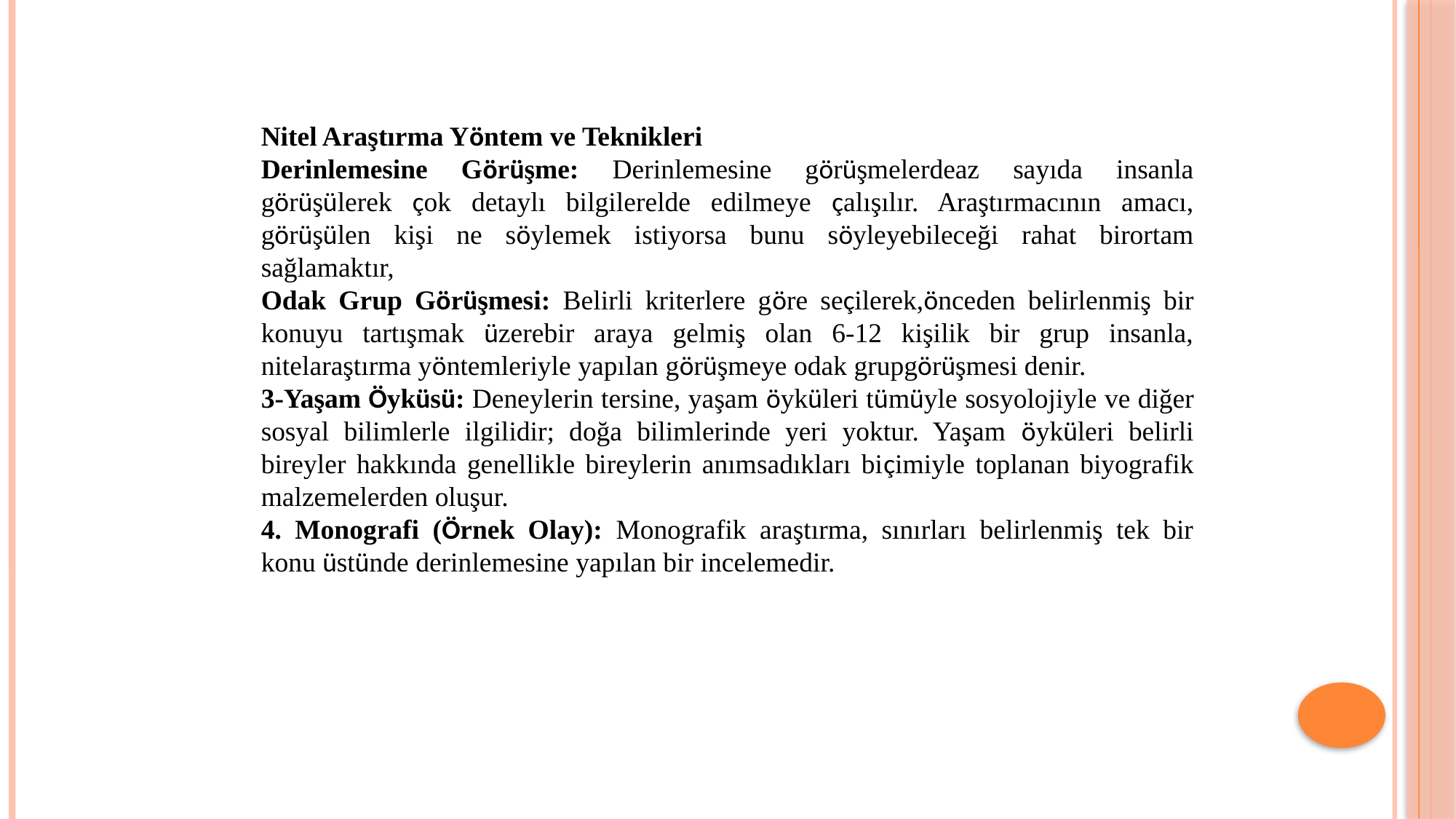

Nitel Araştırma Yöntem ve Teknikleri
Derinlemesine Görüşme: Derinlemesine görüşmelerdeaz sayıda insanla görüşülerek çok detaylı bilgilerelde edilmeye çalışılır. Araştırmacının amacı, görüşülen kişi ne söylemek istiyorsa bunu söyleyebileceği rahat birortam sağlamaktır,
Odak Grup Görüşmesi: Belirli kriterlere göre seçilerek,önceden belirlenmiş bir konuyu tartışmak üzerebir araya gelmiş olan 6-12 kişilik bir grup insanla, nitelaraştırma yöntemleriyle yapılan görüşmeye odak grupgörüşmesi denir.
3-Yaşam Öyküsü: Deneylerin tersine, yaşam öyküleri tümüyle sosyolojiyle ve diğer sosyal bilimlerle ilgilidir; doğa bilimlerinde yeri yoktur. Yaşam öyküleri belirli bireyler hakkında genellikle bireylerin anımsadıkları biçimiyle toplanan biyografik malzemelerden oluşur.
4. Monografi (Örnek Olay): Monografik araştırma, sınırları belirlenmiş tek bir konu üstünde derinlemesine yapılan bir incelemedir.